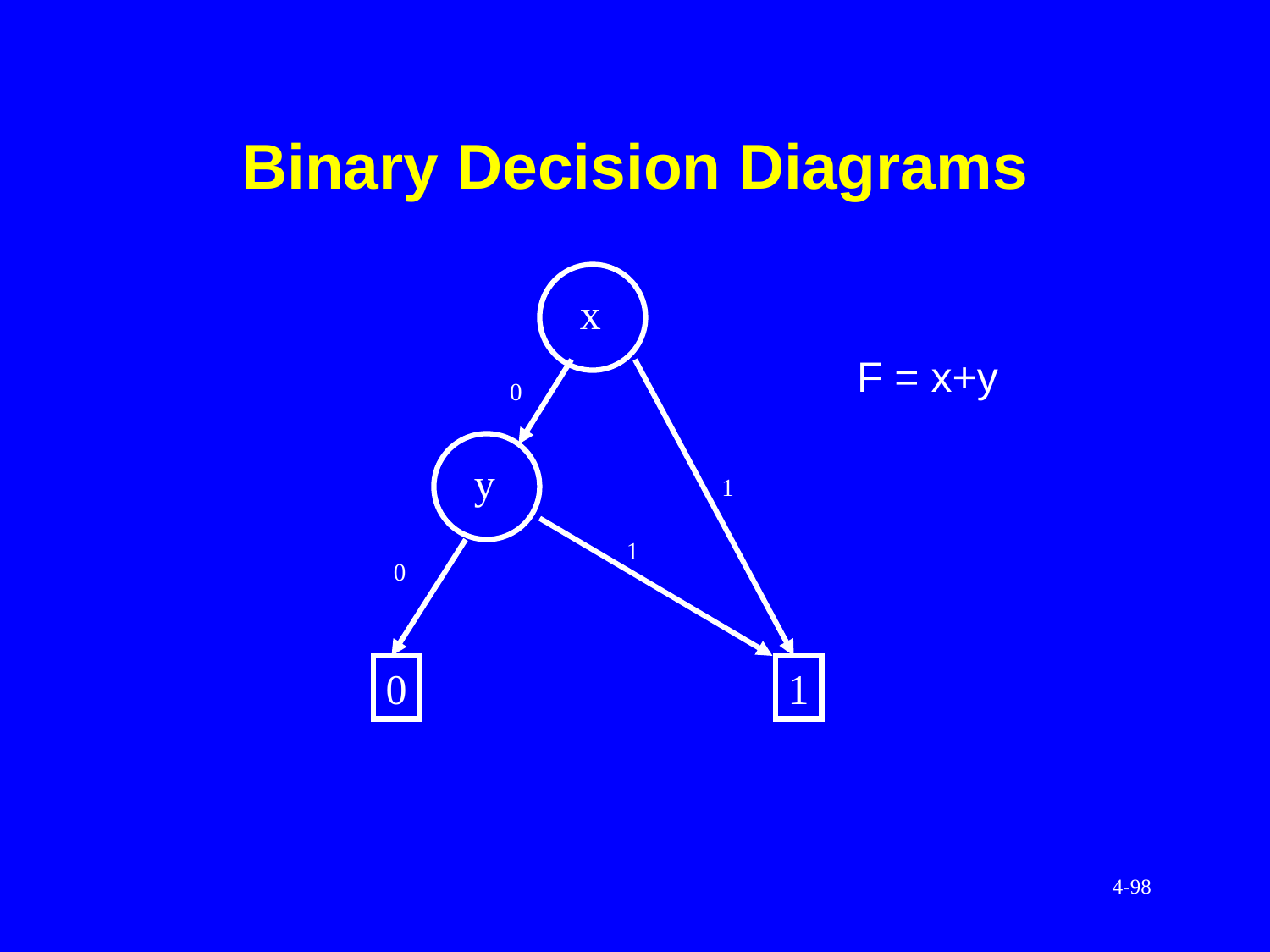

# Binary Decision Diagrams

x
F = x+y

0

y
1

1

0
0
1